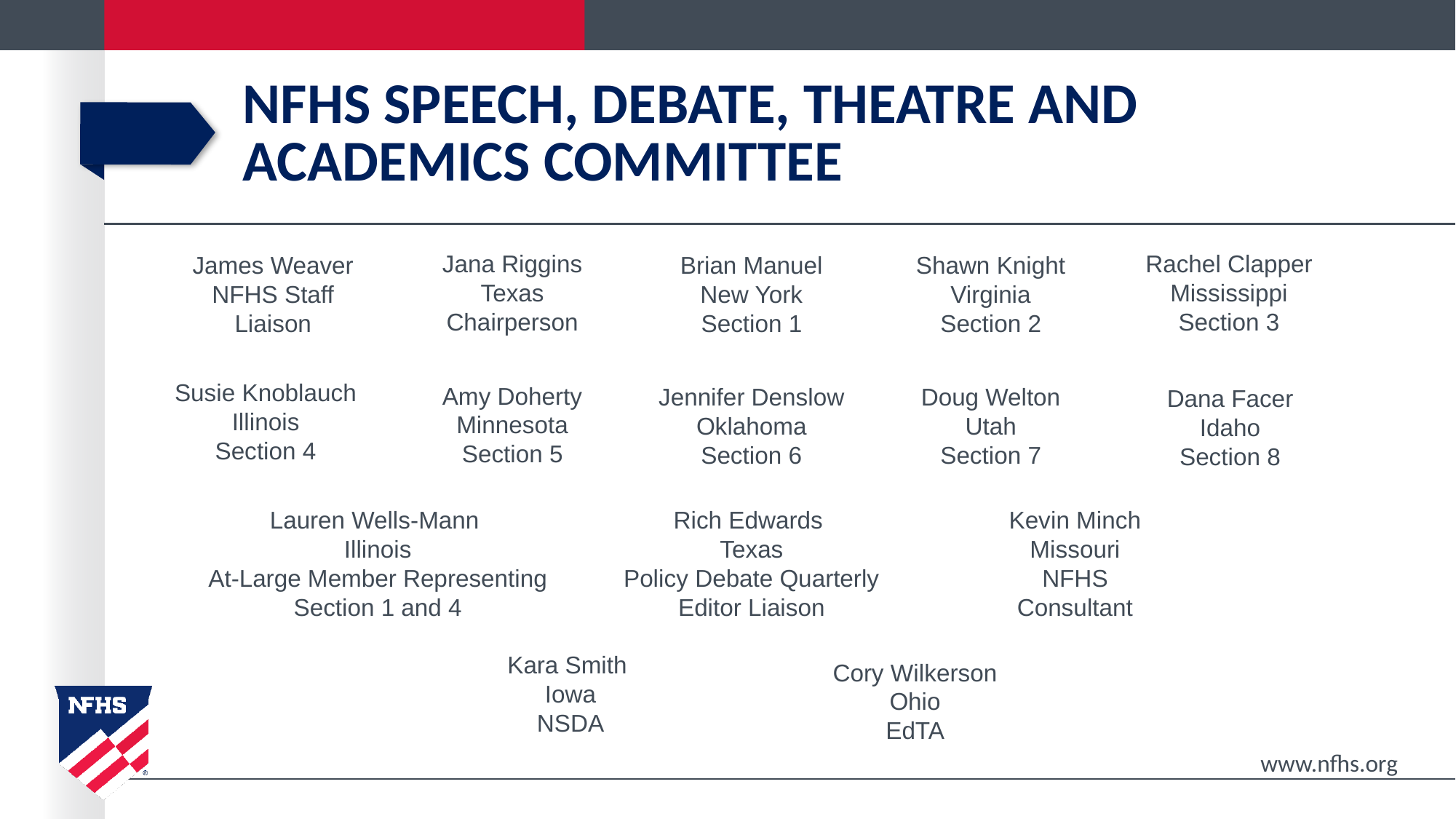

# NFHS Speech, Debate, Theatre and Academics Committee
Jana Riggins Texas
Chairperson
Rachel Clapper Mississippi
Section 3
James Weaver
NFHS Staff
Liaison
Brian Manuel New York
Section 1
Shawn Knight Virginia
Section 2
Susie Knoblauch Illinois
Section 4
Amy Doherty Minnesota
Section 5
Jennifer Denslow Oklahoma
Section 6
Doug Welton Utah
Section 7
Dana Facer Idaho
Section 8
Lauren Wells-Mann
Illinois
At-Large Member Representing Section 1 and 4
Rich Edwards
Texas
Policy Debate Quarterly Editor Liaison
Kevin Minch Missouri
NFHS Consultant
Kara Smith
Iowa
NSDA
Cory Wilkerson
Ohio
EdTA
www.nfhs.org